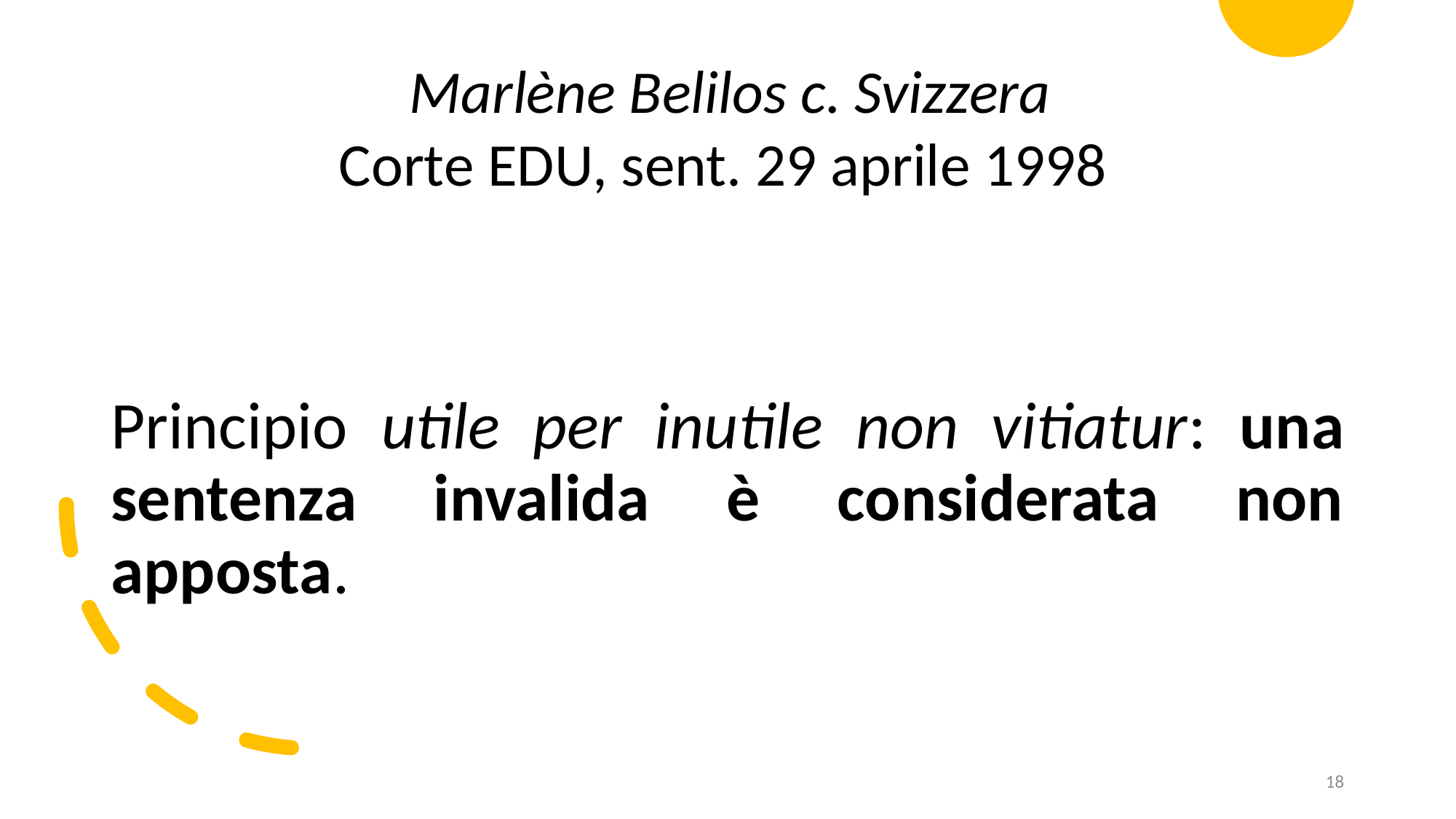

Marlène Belilos c. Svizzera
Corte EDU, sent. 29 aprile 1998

Principio utile per inutile non vitiatur: una sentenza invalida è considerata non apposta.

18